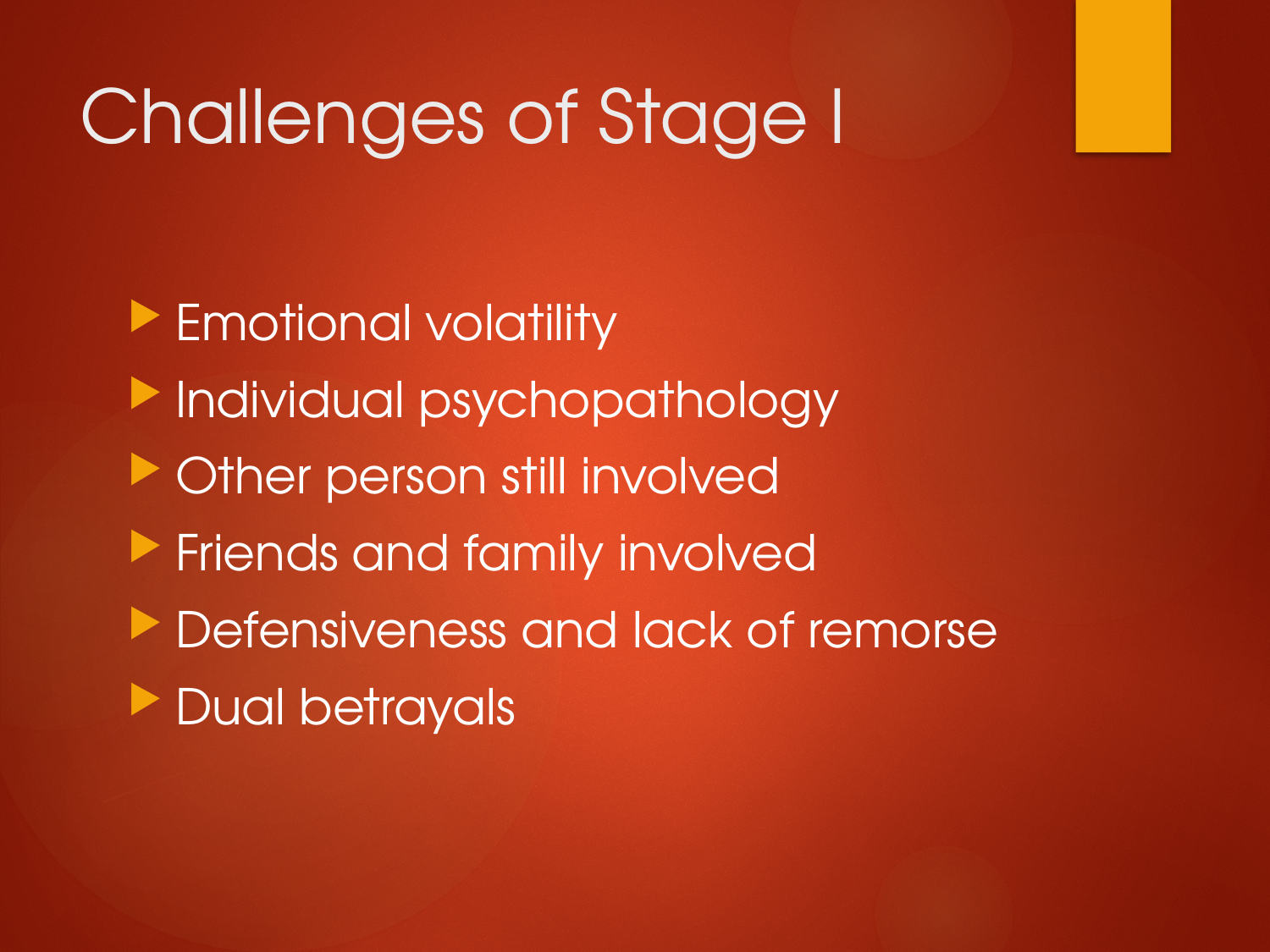

# Challenges of Stage I
Emotional volatility
Individual psychopathology
Other person still involved
Friends and family involved
Defensiveness and lack of remorse
Dual betrayals